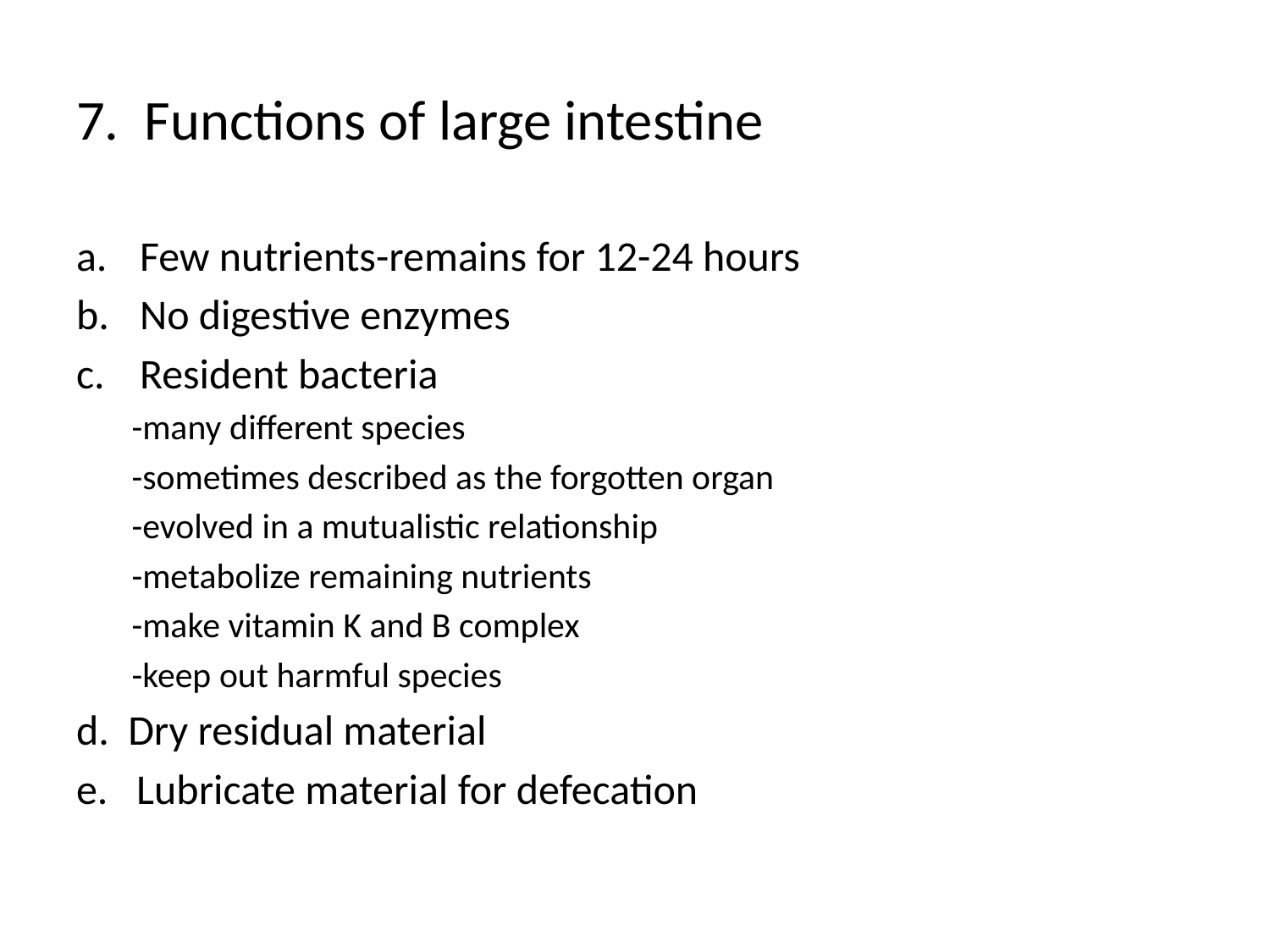

# 7.  Functions of large intestine
Few nutrients-remains for 12-24 hours
No digestive enzymes
Resident bacteria
-many different species
-sometimes described as the forgotten organ
-evolved in a mutualistic relationship
-metabolize remaining nutrients
-make vitamin K and B complex
-keep out harmful species
d.  Dry residual material
e.   Lubricate material for defecation